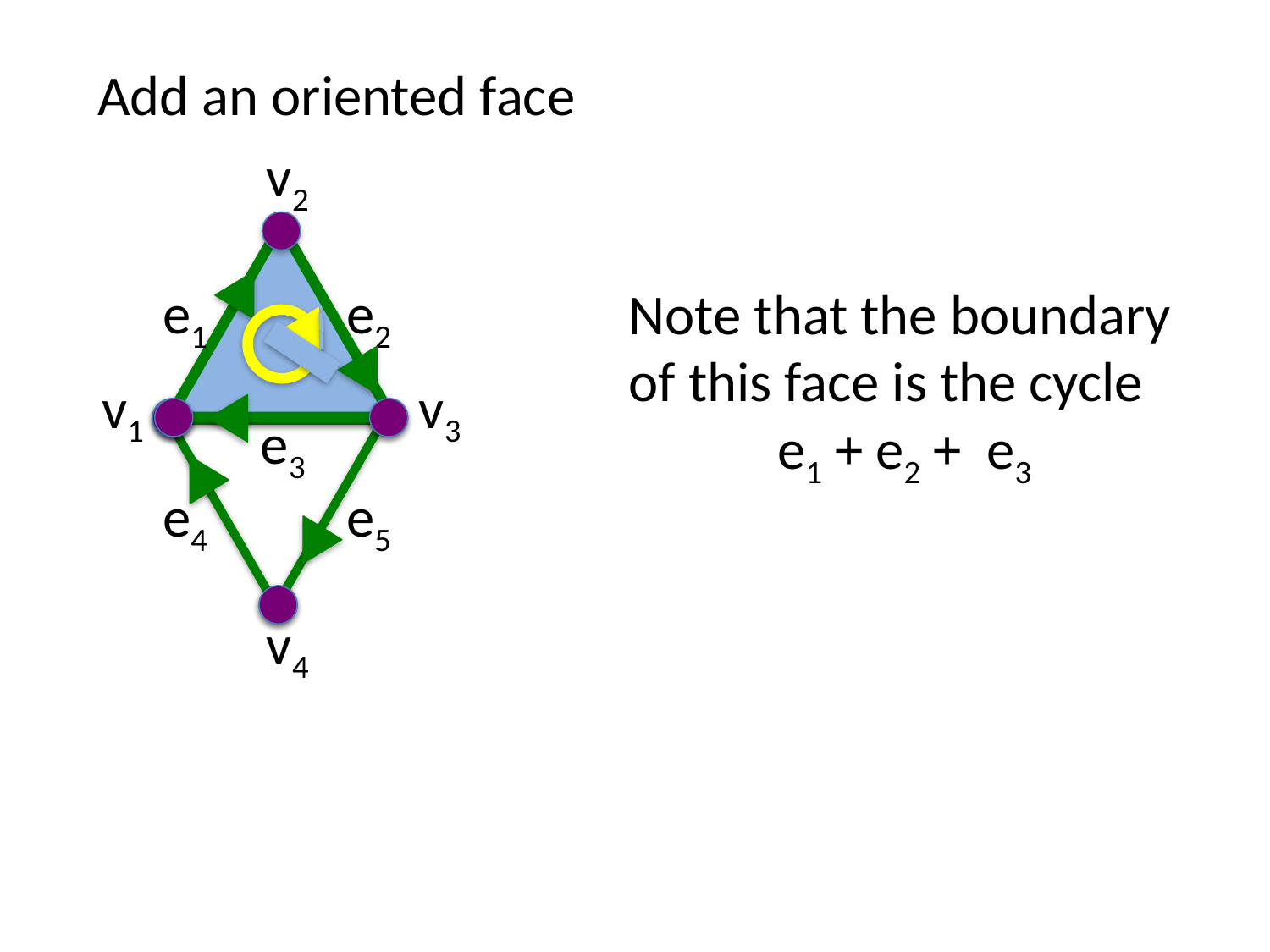

Add an oriented face
v2

e1
e2

v1
v3

e3

e4
e5

v4
Note that the boundary of this face is the cycle
e1 + e2 +  e3